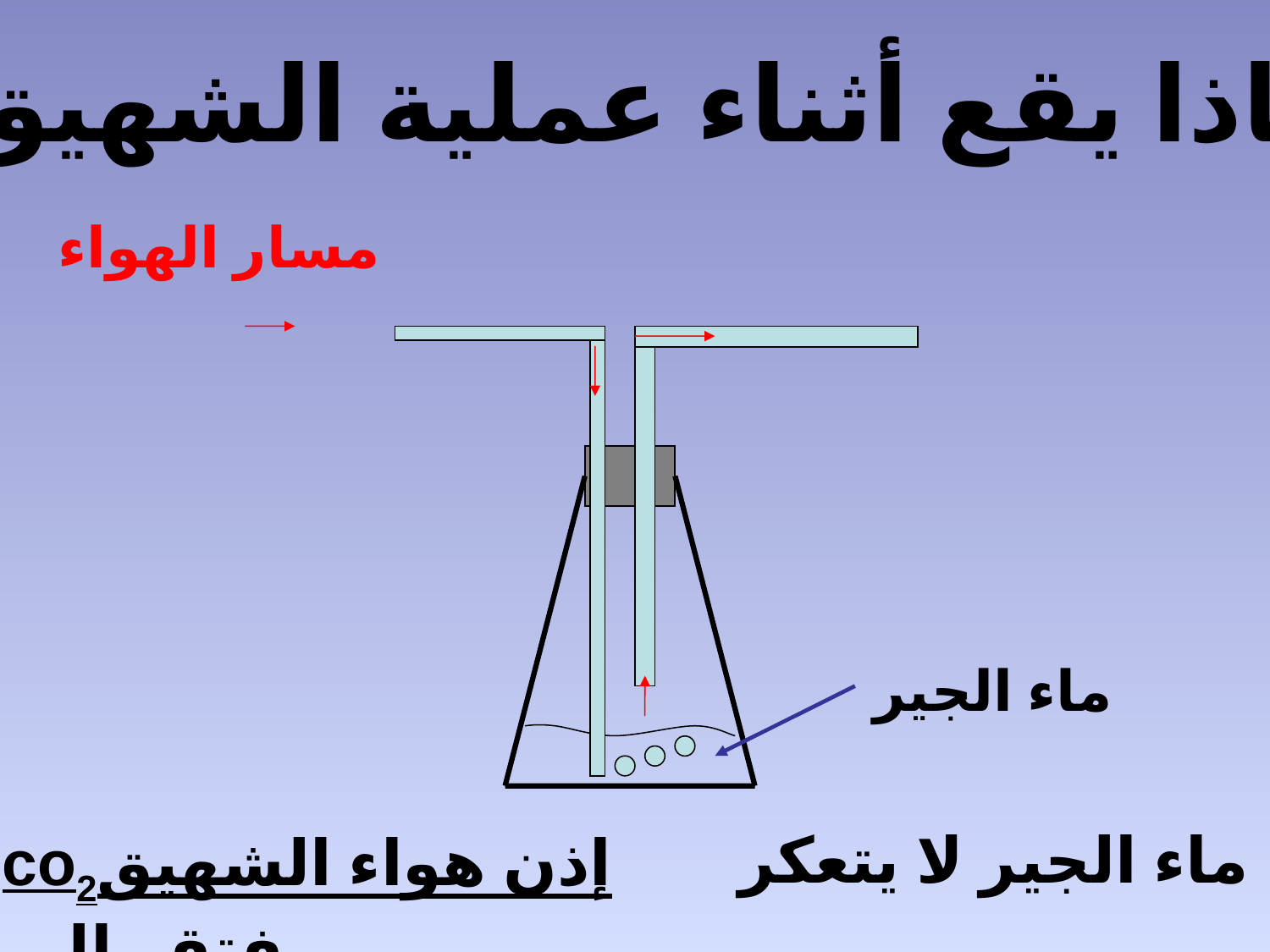

ماذا يقع أثناء عملية الشهيق؟
مسار الهواء

ماء الجير

ماء الجير لا يتعكر
co2إذن هواء الشهيق يفتقر إلى